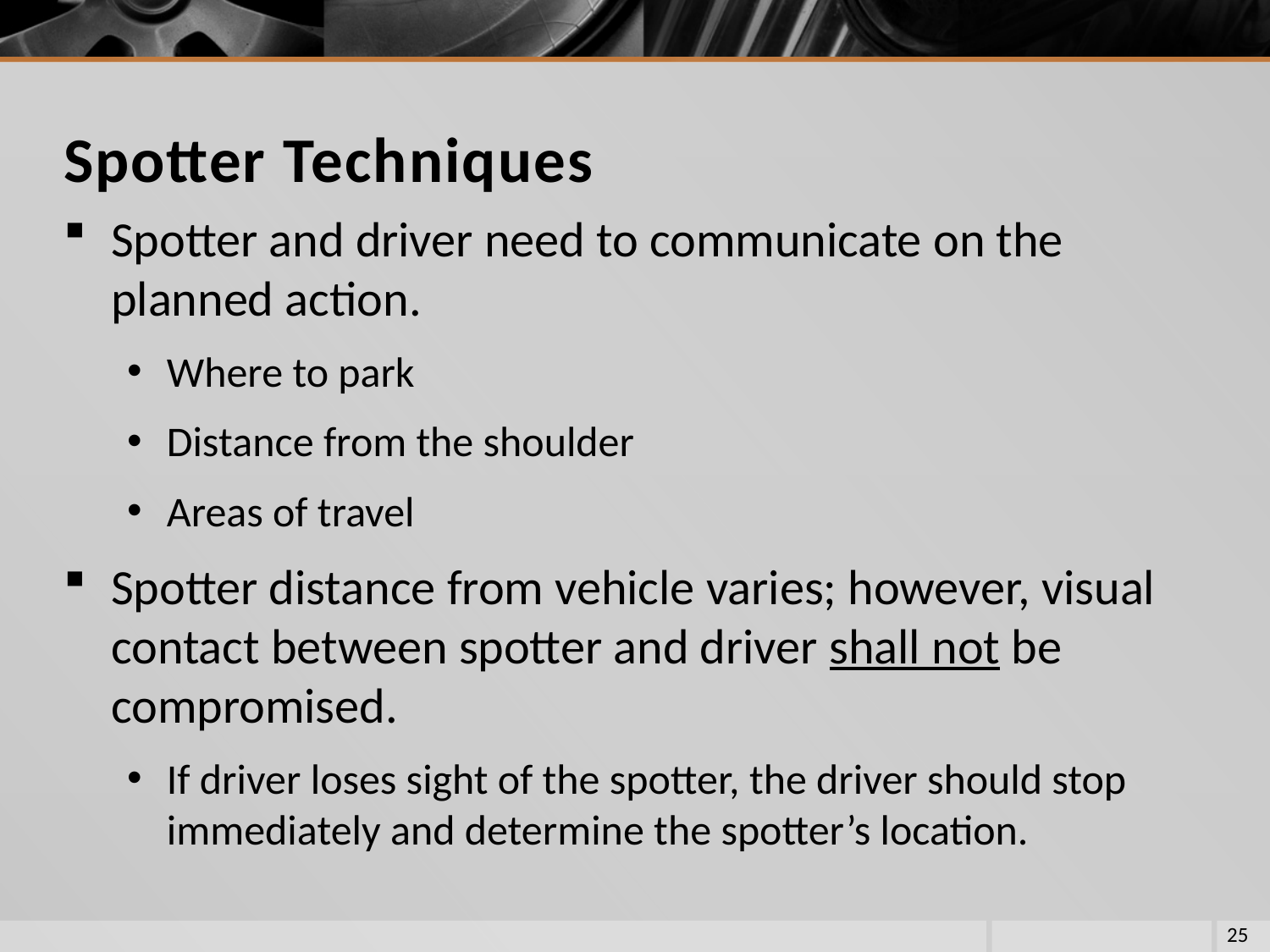

# Spotter Techniques
Spotter and driver need to communicate on the planned action.
Where to park
Distance from the shoulder
Areas of travel
Spotter distance from vehicle varies; however, visual contact between spotter and driver shall not be compromised.
If driver loses sight of the spotter, the driver should stop immediately and determine the spotter’s location.
25